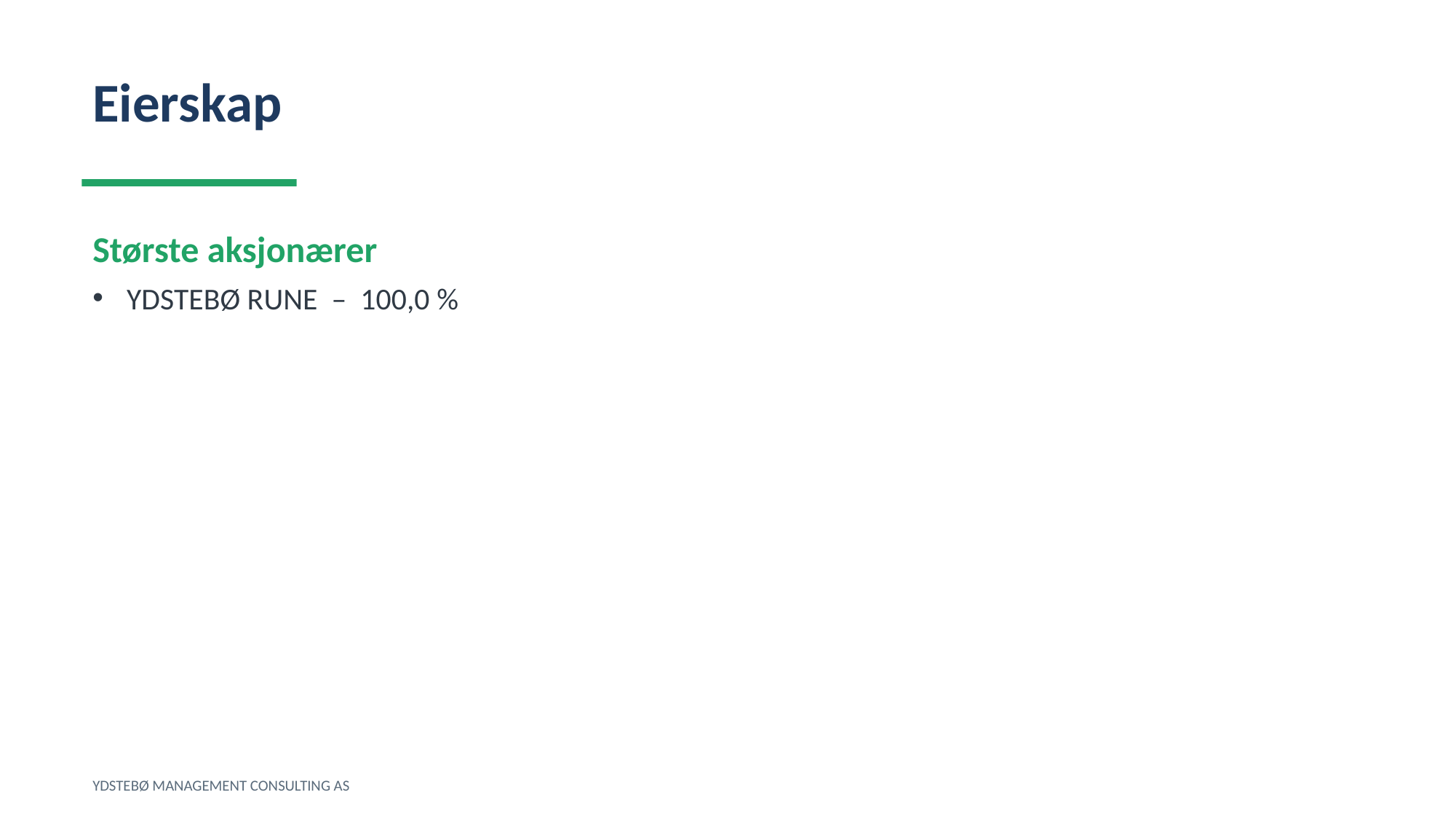

Eierskap

Største aksjonærer
YDSTEBØ RUNE  –  100,0 %
YDSTEBØ MANAGEMENT CONSULTING AS